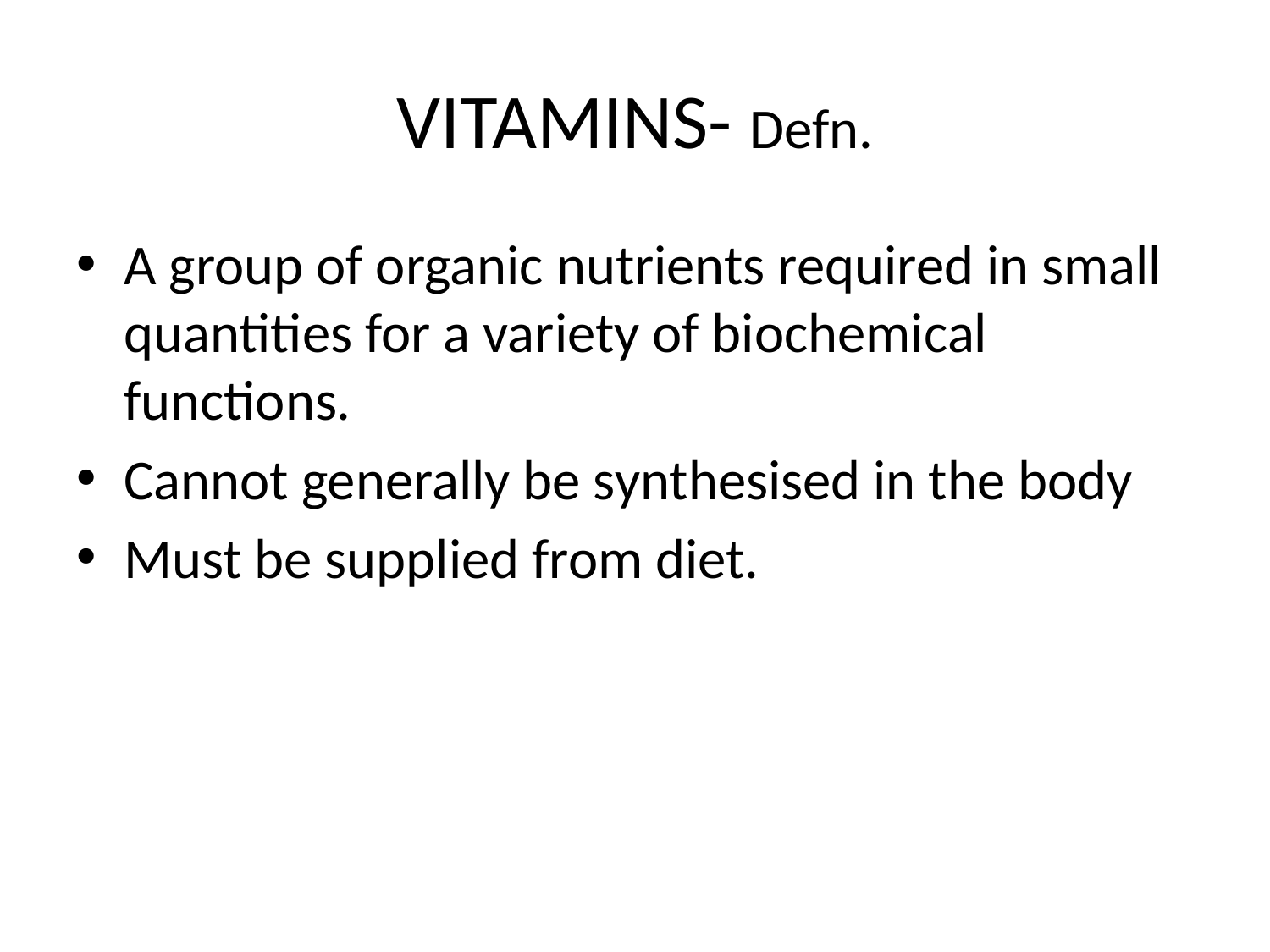

# VITAMINS- Defn.
A group of organic nutrients required in small quantities for a variety of biochemical functions.
Cannot generally be synthesised in the body
Must be supplied from diet.